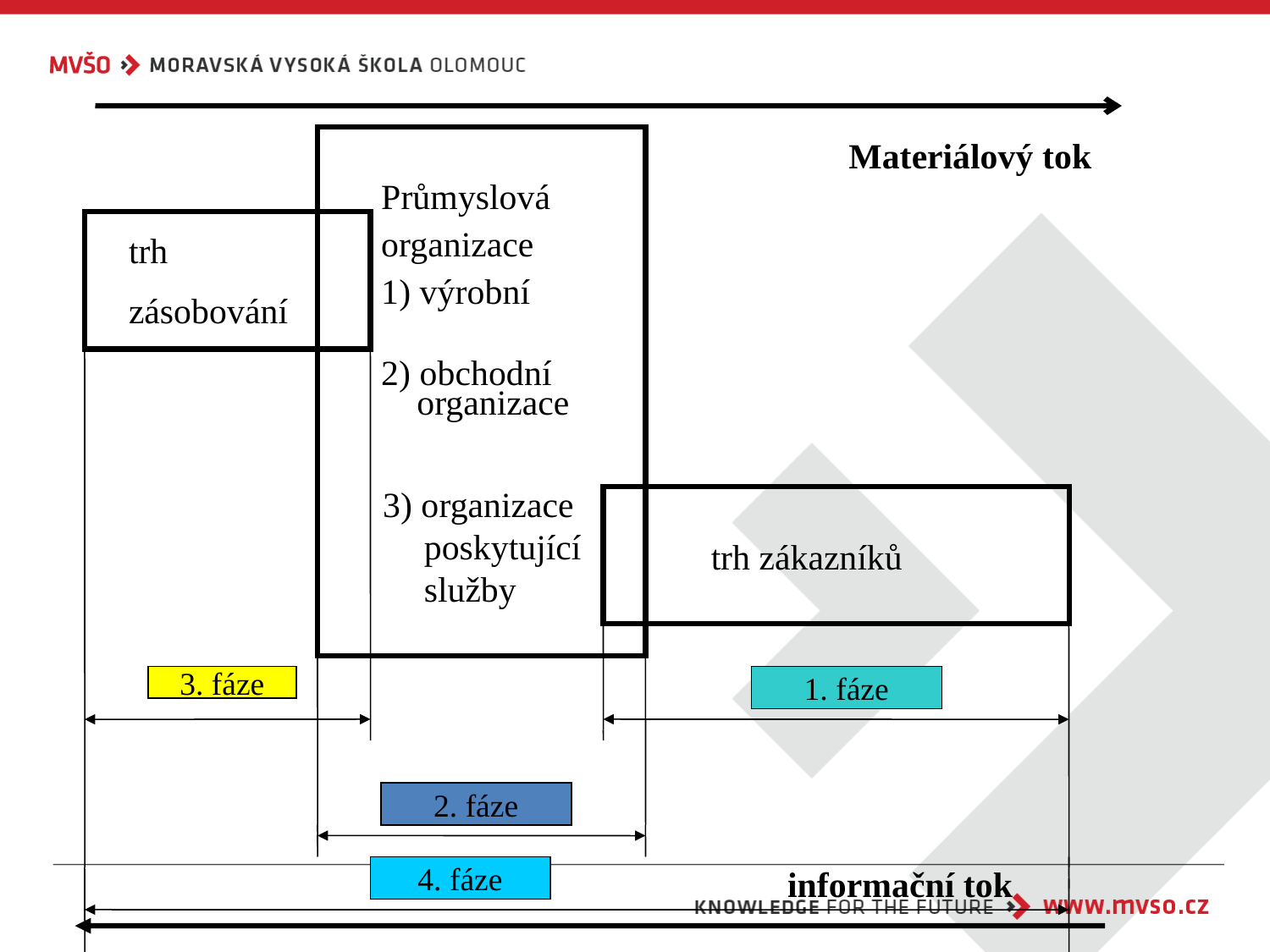

Materiálový tok
 Průmyslová
 organizace
 1) výrobní

 2) obchodní
     organizace

trh
zásobování

3) organizace   poskytující služby

trh zákazníků

3. fáze
1. fáze

2. fáze

informační tok
4. fáze